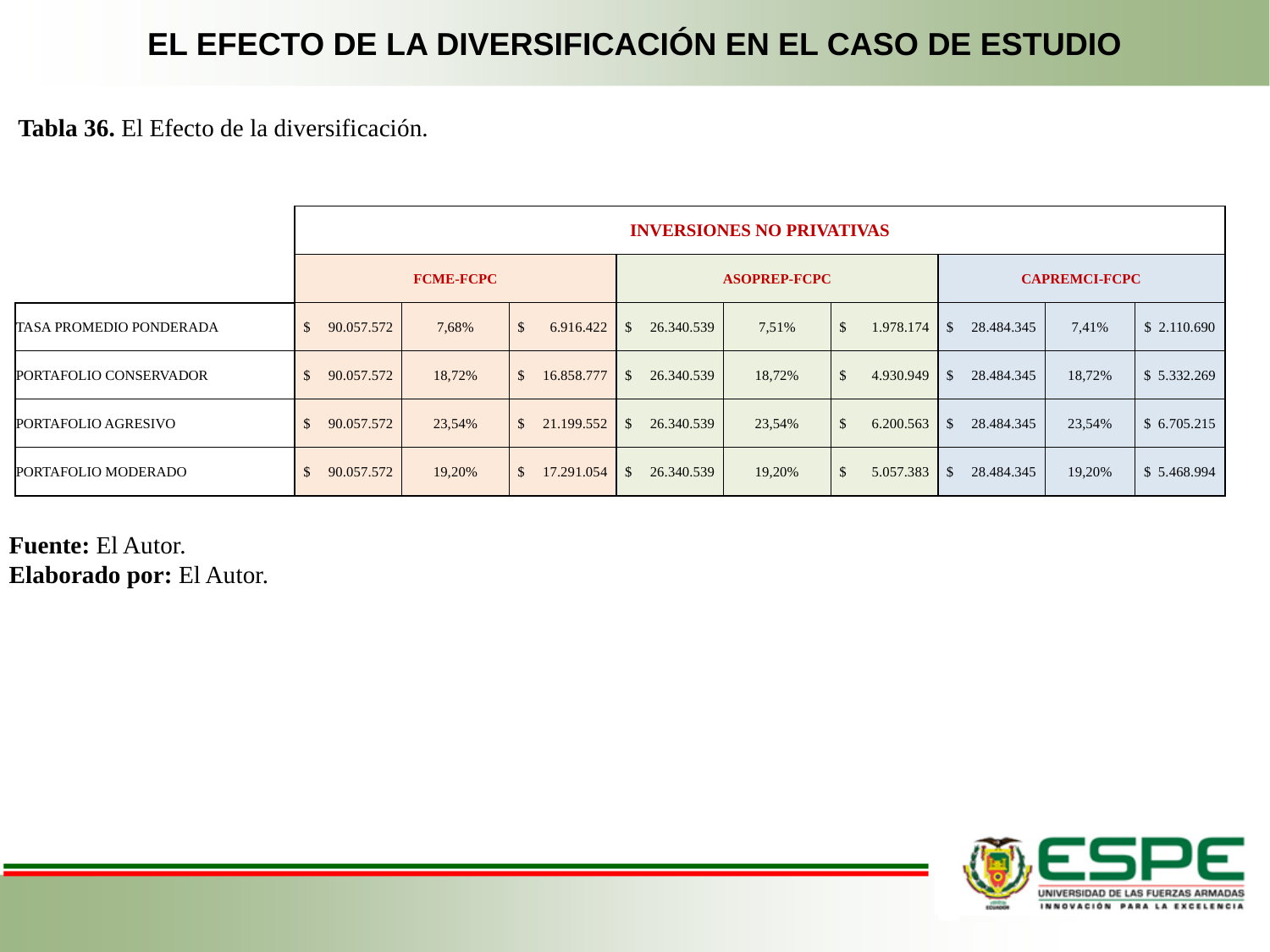

# EL EFECTO DE LA DIVERSIFICACIÓN EN EL CASO DE ESTUDIO
Tabla 36. El Efecto de la diversificación.
|  | INVERSIONES NO PRIVATIVAS |  |  |  |  |  |  |  |  |
| --- | --- | --- | --- | --- | --- | --- | --- | --- | --- |
|  | FCME-FCPC |  |  | ASOPREP-FCPC |  |  | CAPREMCI-FCPC |  |  |
| TASA PROMEDIO PONDERADA | $ 90.057.572 | 7,68% | $ 6.916.422 | $ 26.340.539 | 7,51% | $ 1.978.174 | $ 28.484.345 | 7,41% | $ 2.110.690 |
| PORTAFOLIO CONSERVADOR | $ 90.057.572 | 18,72% | $ 16.858.777 | $ 26.340.539 | 18,72% | $ 4.930.949 | $ 28.484.345 | 18,72% | $ 5.332.269 |
| PORTAFOLIO AGRESIVO | $ 90.057.572 | 23,54% | $ 21.199.552 | $ 26.340.539 | 23,54% | $ 6.200.563 | $ 28.484.345 | 23,54% | $ 6.705.215 |
| PORTAFOLIO MODERADO | $ 90.057.572 | 19,20% | $ 17.291.054 | $ 26.340.539 | 19,20% | $ 5.057.383 | $ 28.484.345 | 19,20% | $ 5.468.994 |
Fuente: El Autor.
Elaborado por: El Autor.